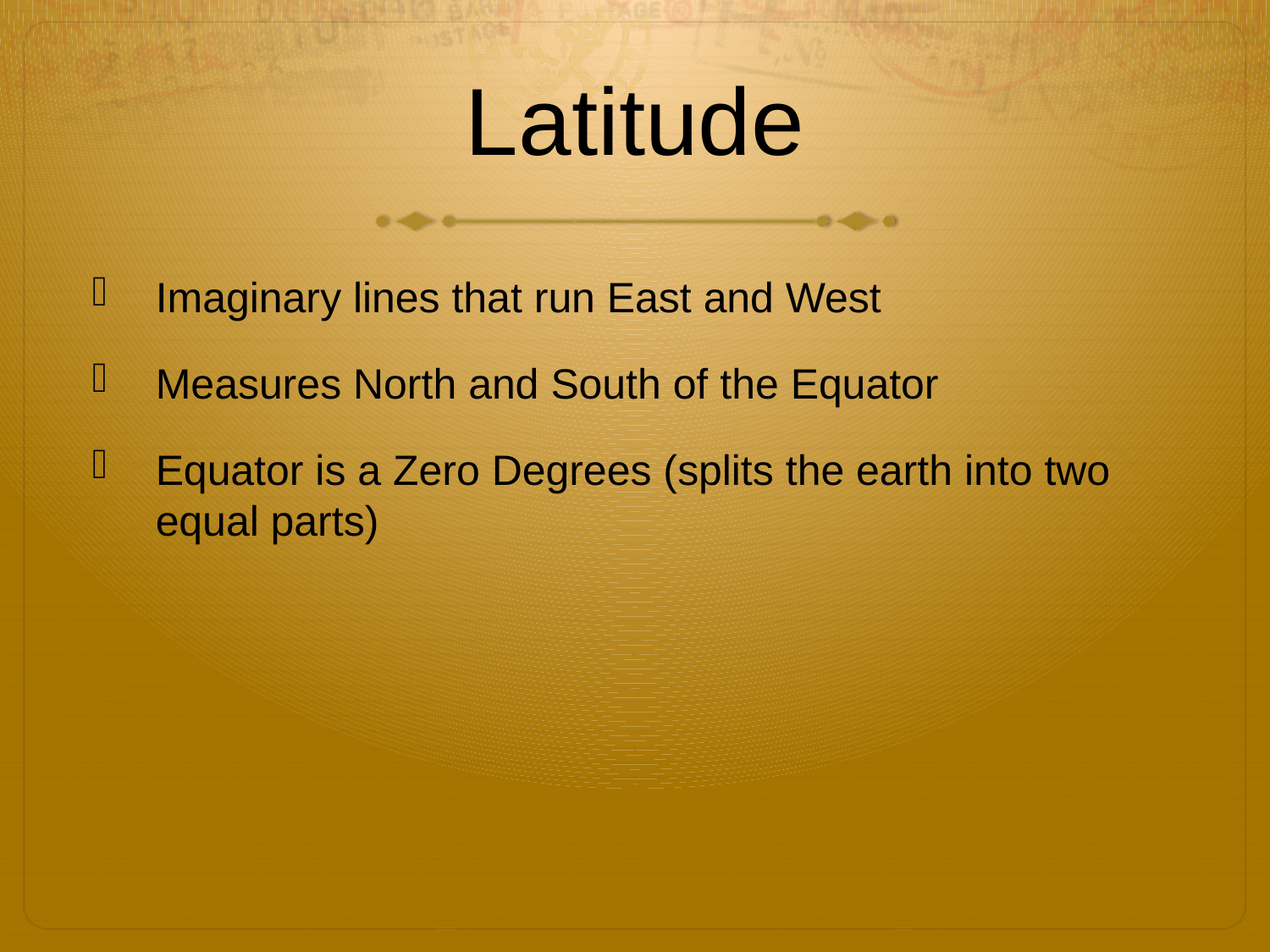

# Latitude
Imaginary lines that run East and West
Measures North and South of the Equator
Equator is a Zero Degrees (splits the earth into two equal parts)